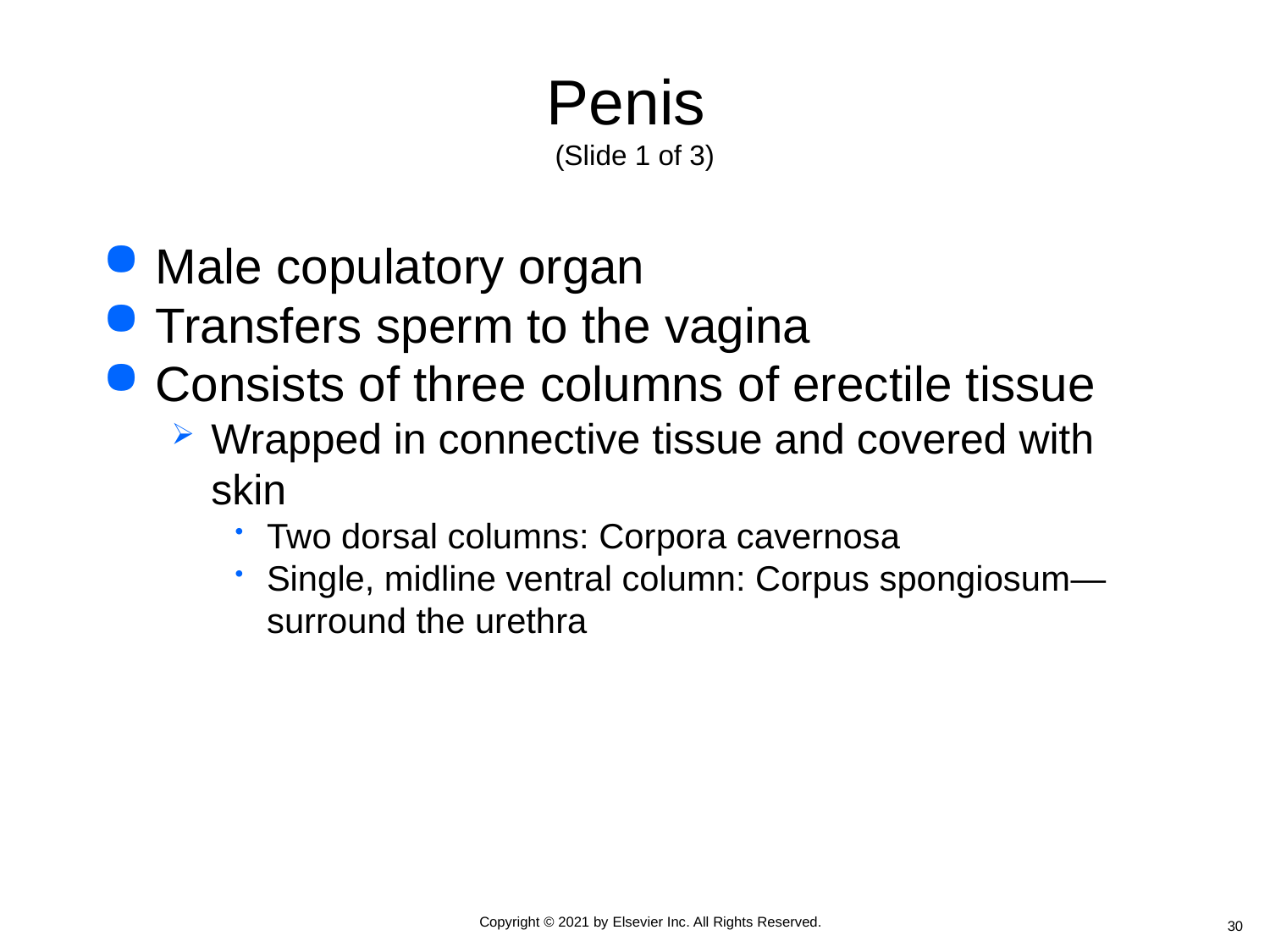

# Penis (Slide 1 of 3)
Male copulatory organ
Transfers sperm to the vagina
Consists of three columns of erectile tissue
Wrapped in connective tissue and covered with skin
Two dorsal columns: Corpora cavernosa
Single, midline ventral column: Corpus spongiosum— surround the urethra
30